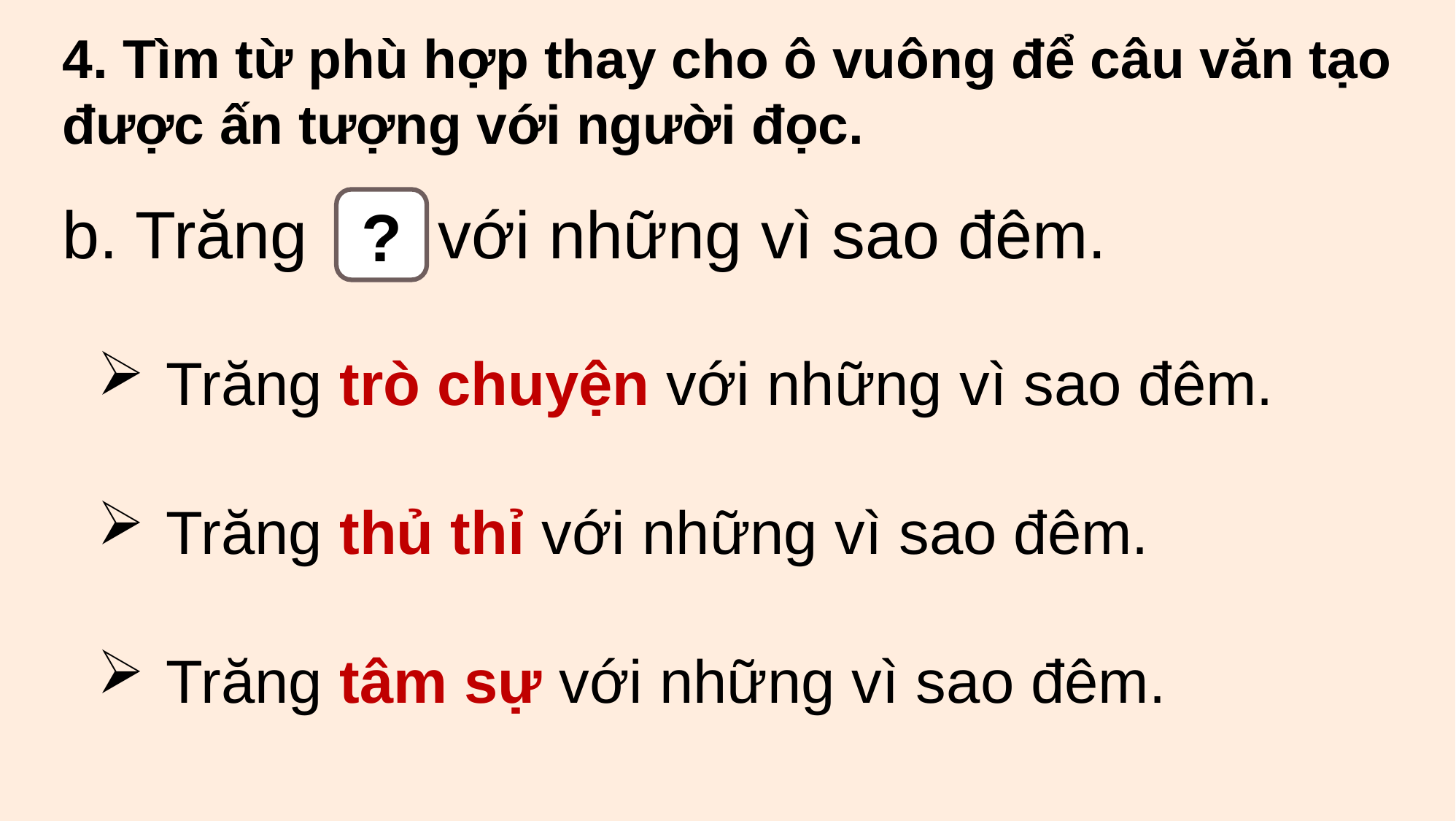

4. Tìm từ phù hợp thay cho ô vuông để câu văn tạo được ấn tượng với người đọc.
b. Trăng       với những vì sao đêm.
?
Trăng trò chuyện với những vì sao đêm.
Trăng thủ thỉ với những vì sao đêm.
Trăng tâm sự với những vì sao đêm.